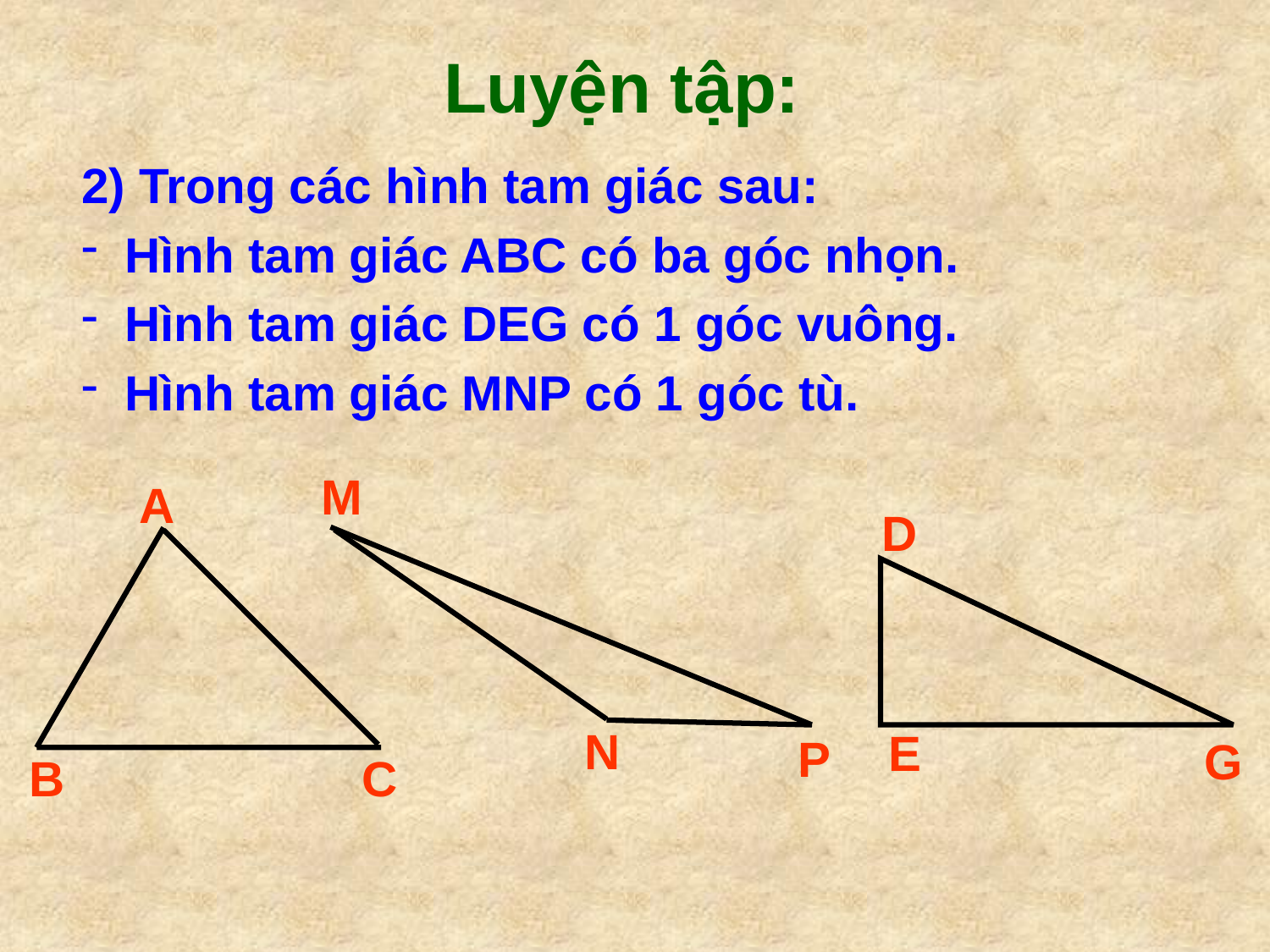

Luyện tập:
2) Trong các hình tam giác sau:
 Hình tam giác ABC có ba góc nhọn.
 Hình tam giác DEG có 1 góc vuông.
 Hình tam giác MNP có 1 góc tù.

M

N
P
A

B
C
D

E
G